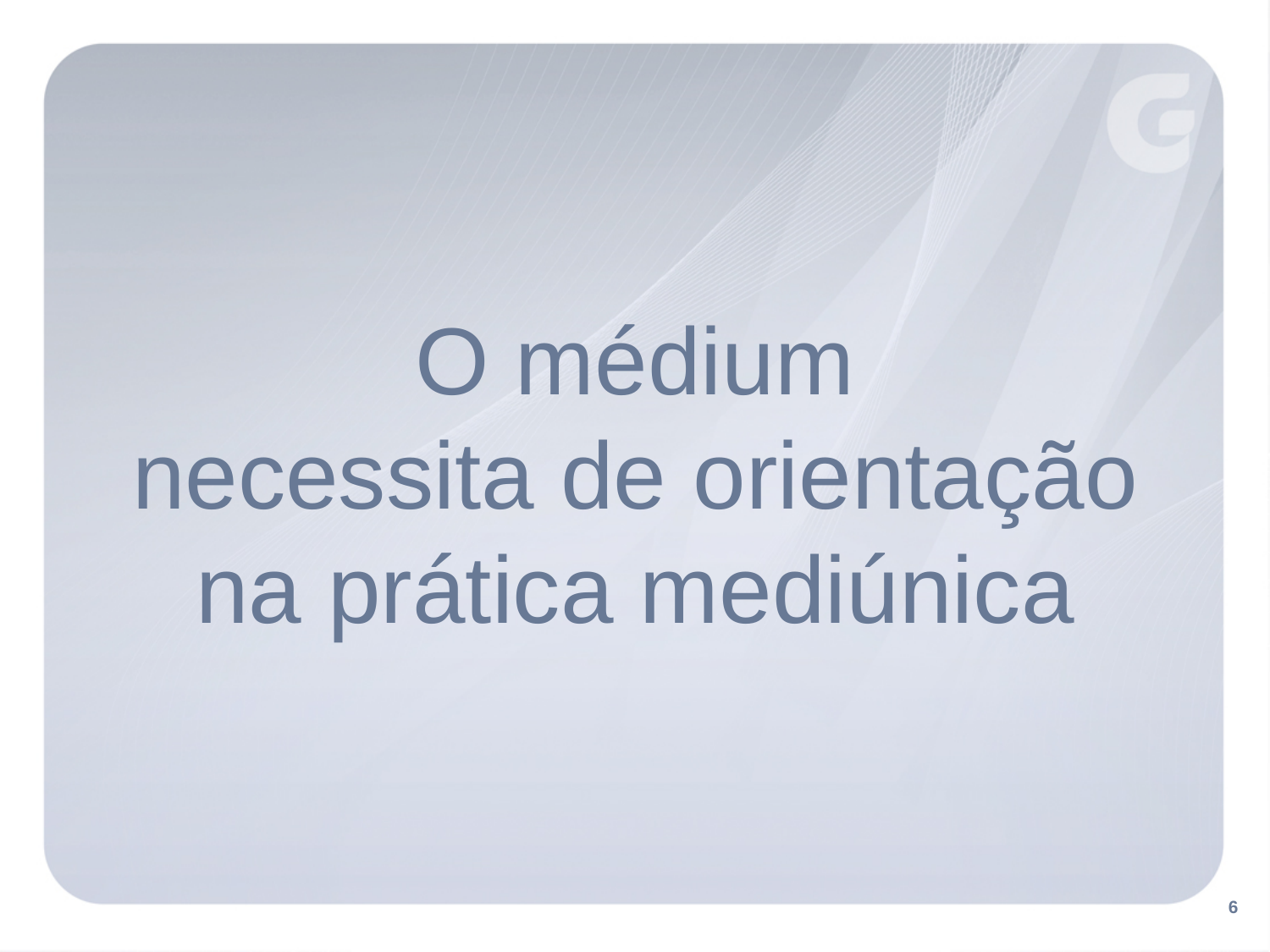

O médium
necessita de orientação
na prática mediúnica
6